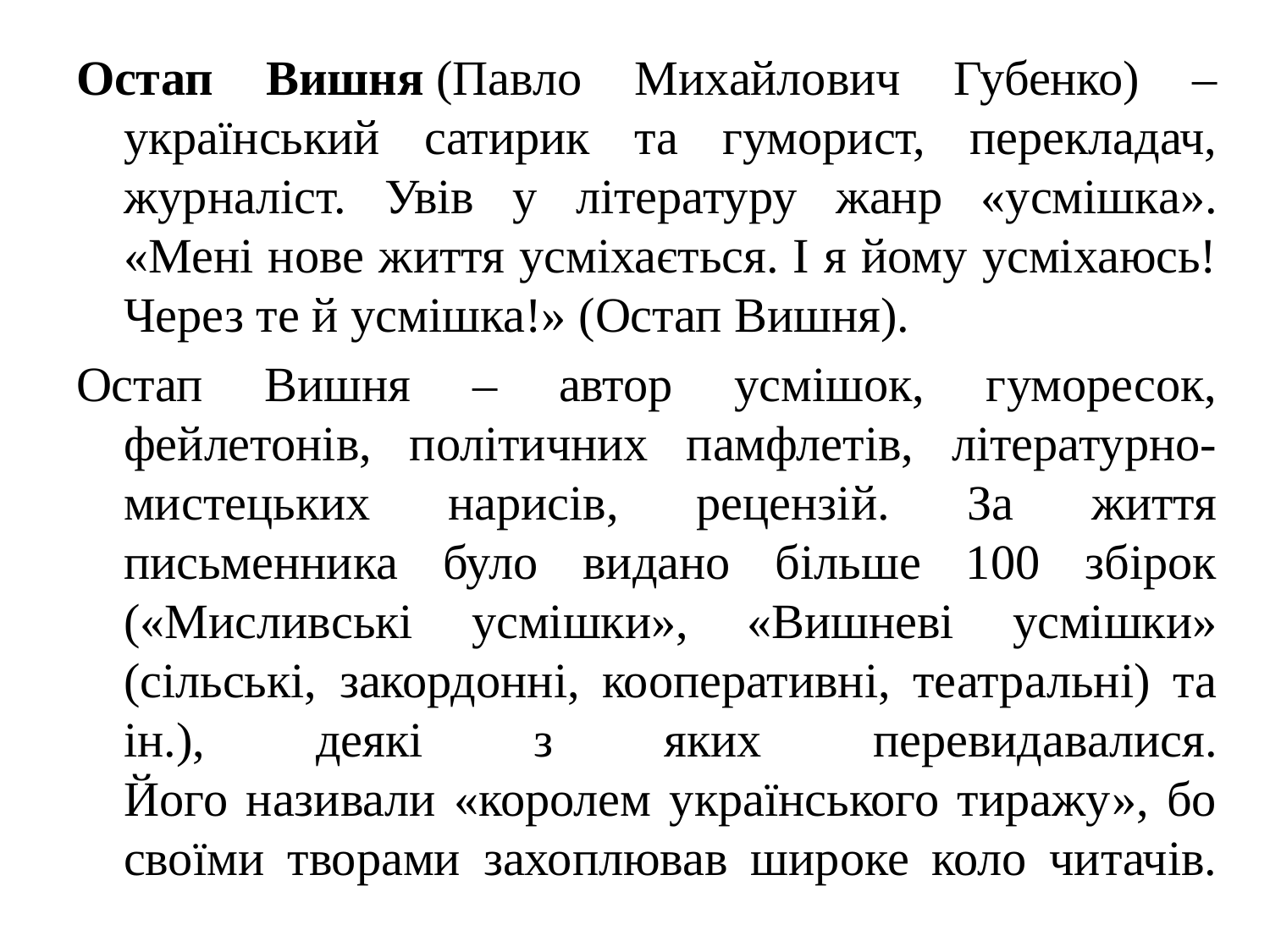

Остап Вишня (Павло Михайлович Губенко) – український сатирик та гуморист, перекладач, журналіст. Увів у літературу жанр «усмішка».
«Мені нове життя усміхається. І я йому усміхаюсь! Через те й усмішка!» (Остап Вишня).
Остап Вишня – автор усмішок, гуморесок, фейлетонів, політичних памфлетів, літературно-мистецьких нарисів, рецензій. За життя письменника було видано більше 100 збірок («Мисливські усмішки», «Вишневі усмішки» (сільські, закордонні, кооперативні, театральні) та ін.), деякі з яких перевидавалися.
Його називали «королем українського тиражу», бо своїми творами захоплював широке коло читачів.